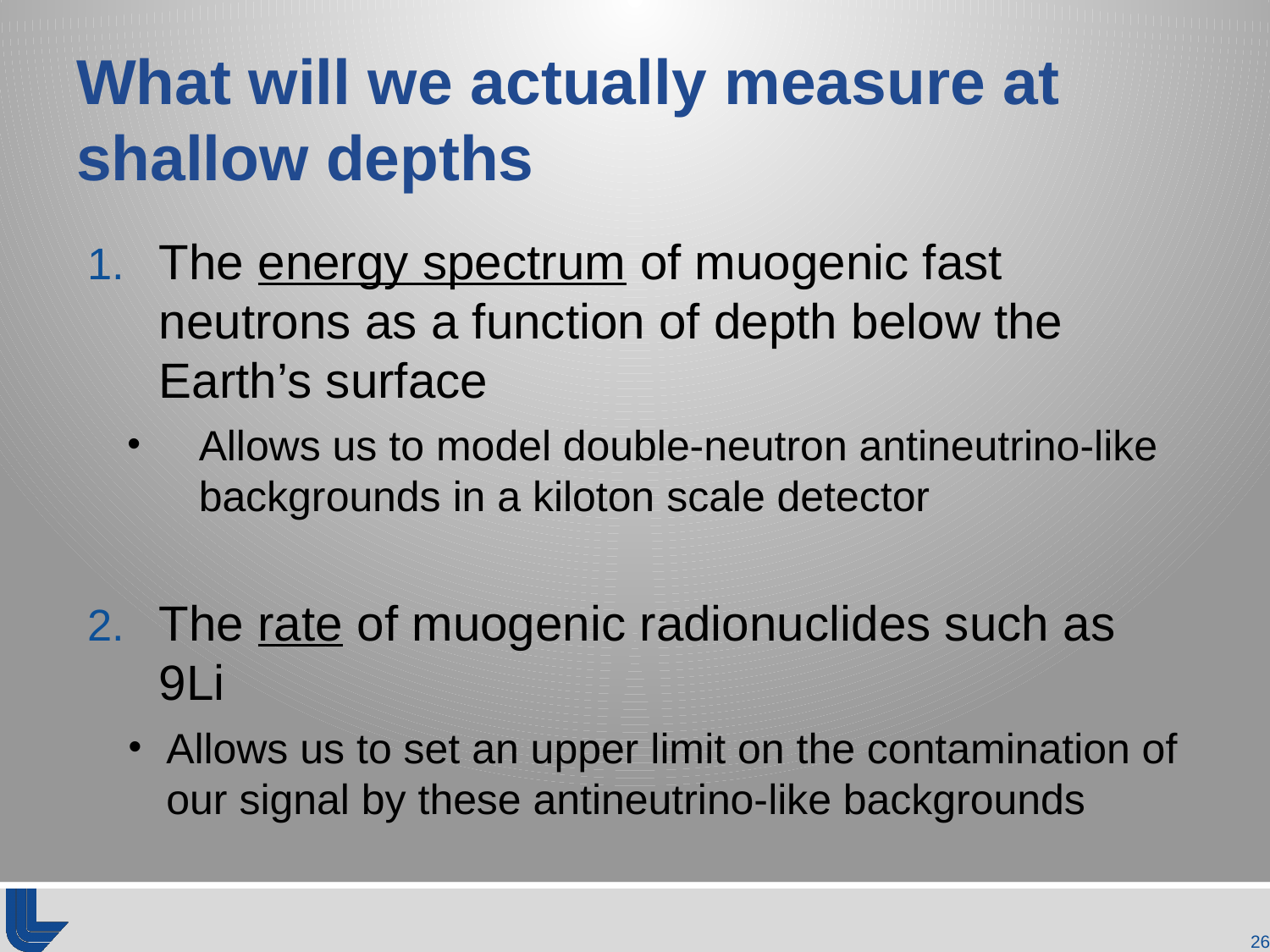

# What will we actually measure at shallow depths
The energy spectrum of muogenic fast neutrons as a function of depth below the Earth’s surface
Allows us to model double-neutron antineutrino-like backgrounds in a kiloton scale detector
The rate of muogenic radionuclides such as 9Li
Allows us to set an upper limit on the contamination of our signal by these antineutrino-like backgrounds
   26